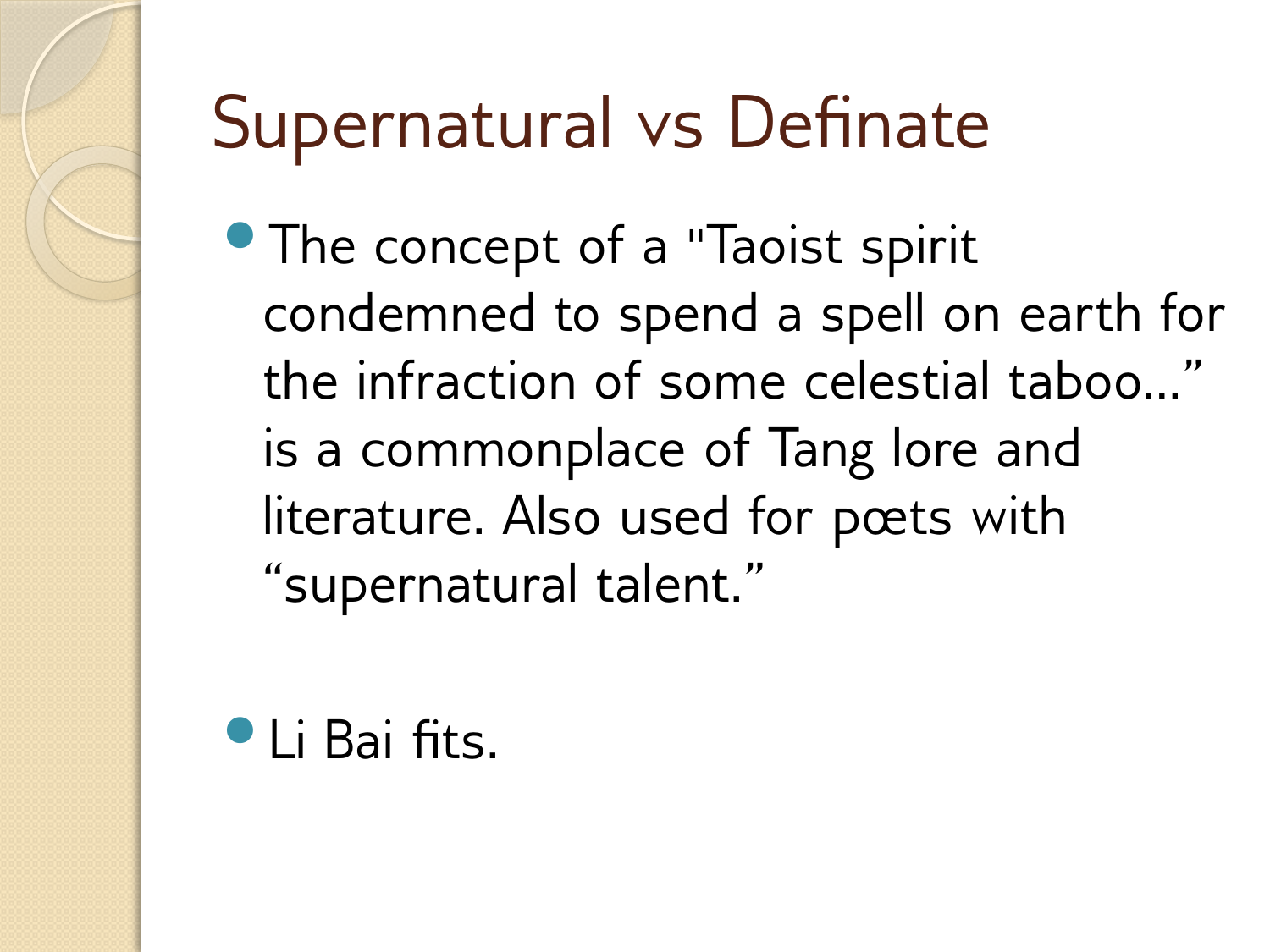

# Supernatural vs Definate
The concept of a "Taoist spirit condemned to spend a spell on earth for the infraction of some celestial taboo…” is a commonplace of Tang lore and literature. Also used for poets with “supernatural talent.”

Li Bai fits.